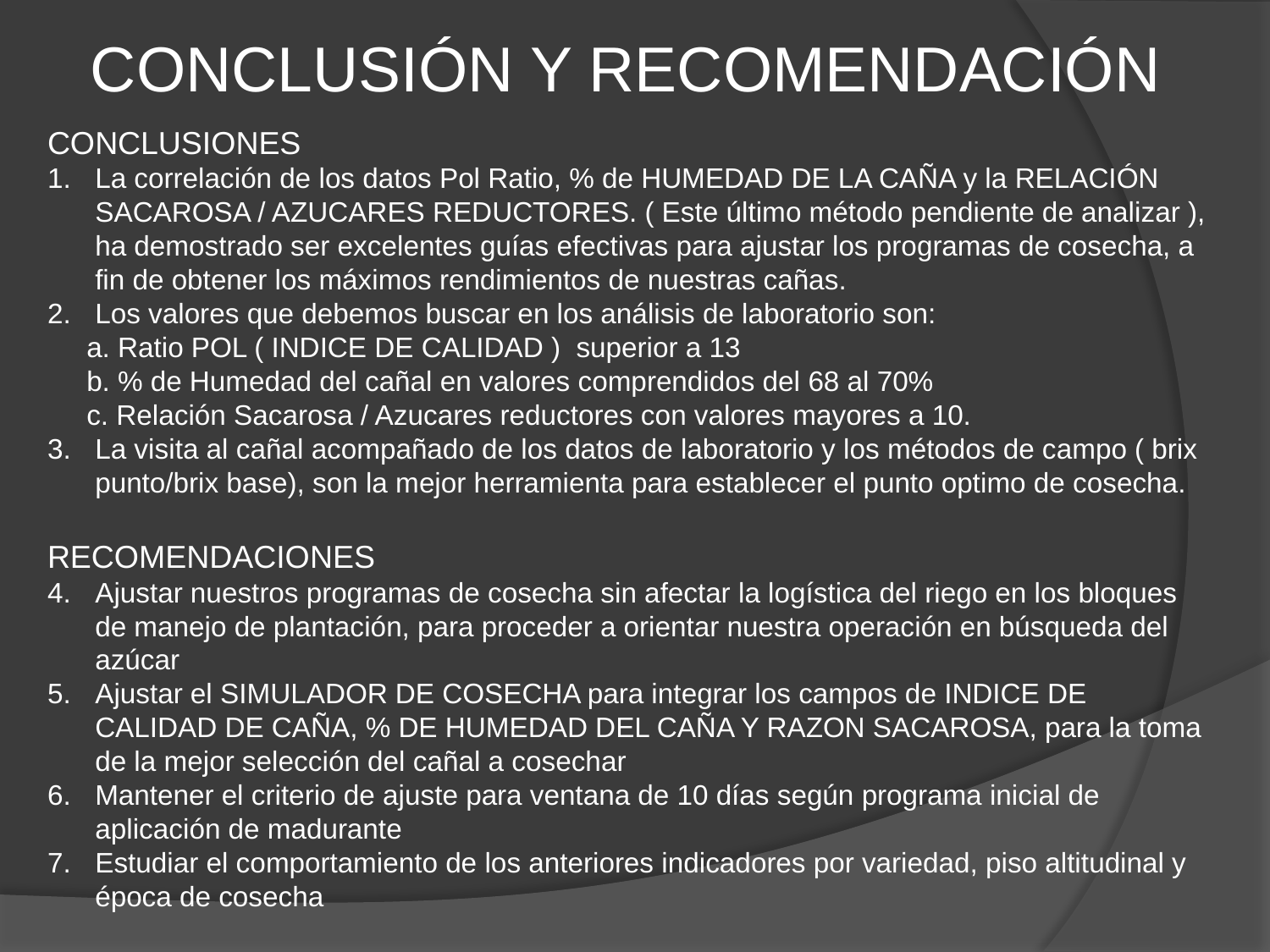

# CONCLUSIÓN Y RECOMENDACIÓN
CONCLUSIONES
La correlación de los datos Pol Ratio, % de HUMEDAD DE LA CAÑA y la RELACIÓN SACAROSA / AZUCARES REDUCTORES. ( Este último método pendiente de analizar ), ha demostrado ser excelentes guías efectivas para ajustar los programas de cosecha, a fin de obtener los máximos rendimientos de nuestras cañas.
Los valores que debemos buscar en los análisis de laboratorio son:
     a. Ratio POL ( INDICE DE CALIDAD )  superior a 13
     b. % de Humedad del cañal en valores comprendidos del 68 al 70%
     c. Relación Sacarosa / Azucares reductores con valores mayores a 10.
La visita al cañal acompañado de los datos de laboratorio y los métodos de campo ( brix punto/brix base), son la mejor herramienta para establecer el punto optimo de cosecha.

RECOMENDACIONES
Ajustar nuestros programas de cosecha sin afectar la logística del riego en los bloques de manejo de plantación, para proceder a orientar nuestra operación en búsqueda del azúcar
Ajustar el SIMULADOR DE COSECHA para integrar los campos de INDICE DE CALIDAD DE CAÑA, % DE HUMEDAD DEL CAÑA Y RAZON SACAROSA, para la toma de la mejor selección del cañal a cosechar
Mantener el criterio de ajuste para ventana de 10 días según programa inicial de aplicación de madurante
Estudiar el comportamiento de los anteriores indicadores por variedad, piso altitudinal y época de cosecha